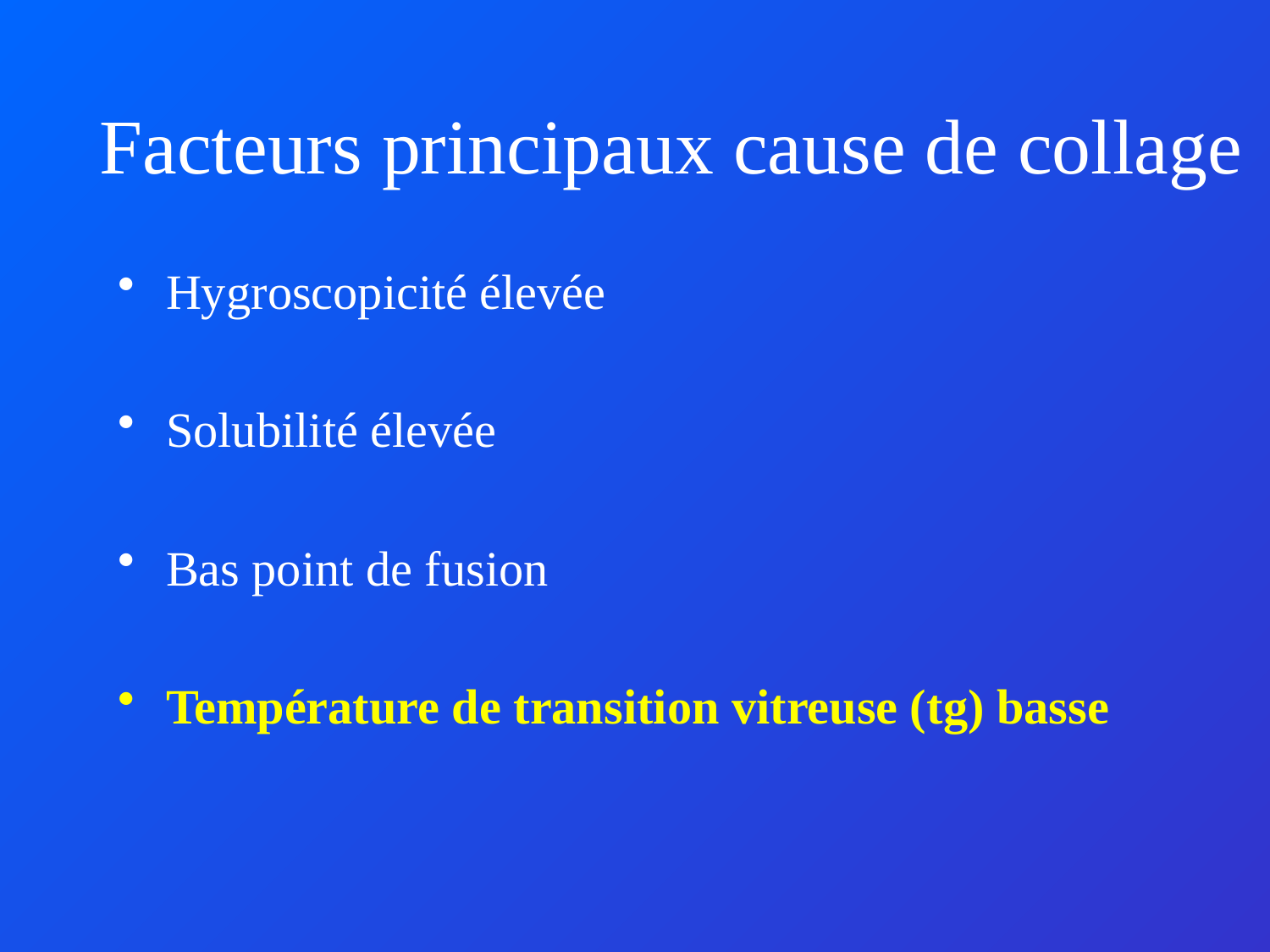

Facteurs principaux cause de collage
Hygroscopicité élevée

Solubilité élevée

Bas point de fusion

Température de transition vitreuse (tg) basse